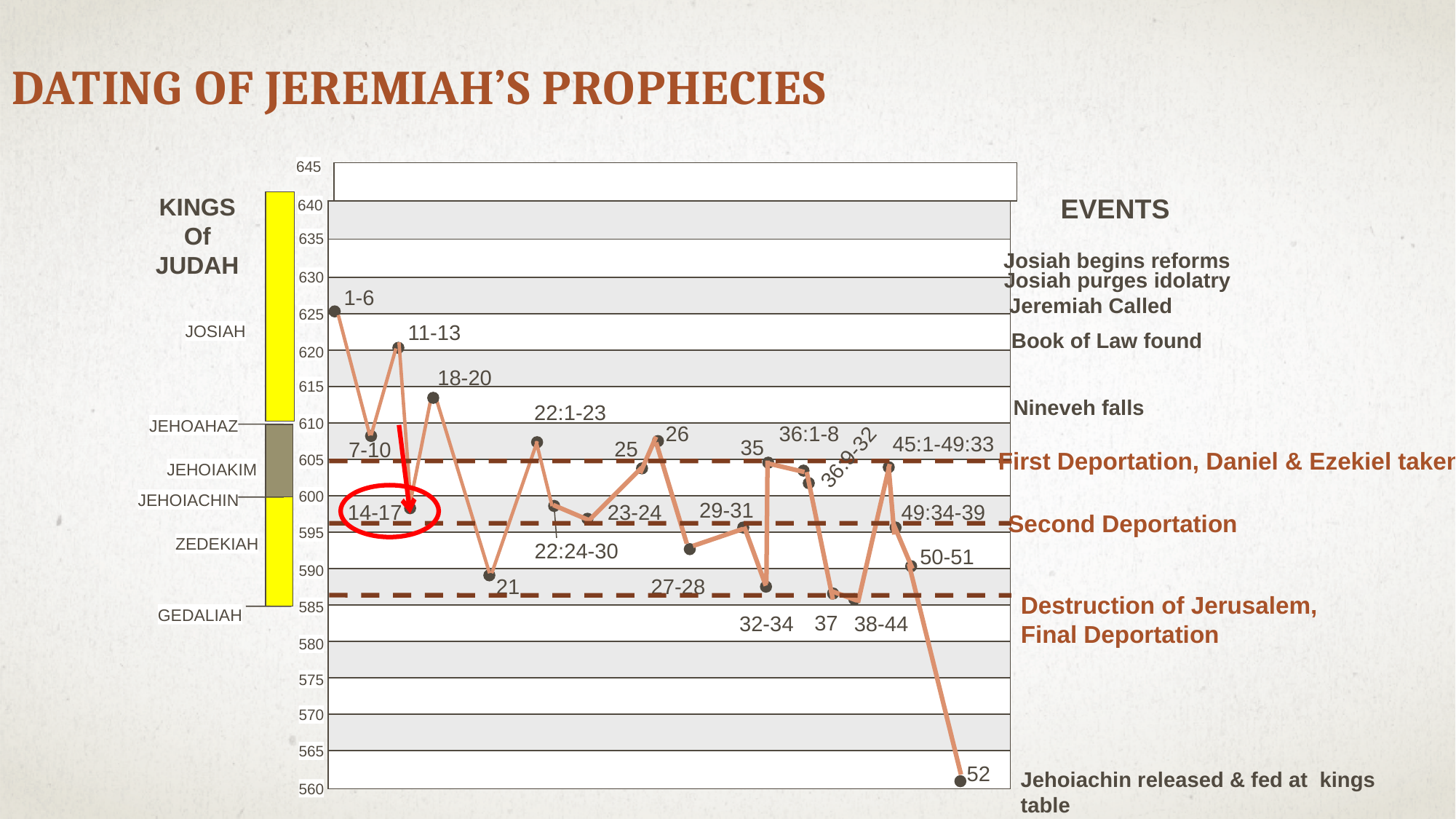

Dating of Jeremiah’s Prophecies
645
640
635
630
625
620
615
610
605
600
595
590
585
580
575
570
565
560

KINGS
Of
JUDAH
EVENTS

Josiah begins reforms
Josiah purges idolatry
1-6
Jeremiah Called

11-13

JOSIAH
Book of Law found

18-20

22:1-23
Nineveh falls

26
36:1-8
JEHOAHAZ

45:1-49:33
35
25

7-10

36:9-32

First Deportation, Daniel & Ezekiel taken

JEHOIAKIM

JEHOIACHIN
29-31
14-17
23-24
49:34-39

Second Deportation

22:24-30
ZEDEKIAH
50-51

21
27-28

Destruction of Jerusalem, Final Deportation

37
GEDALIAH
32-34
38-44

52
Jehoiachin released & fed at  kings table